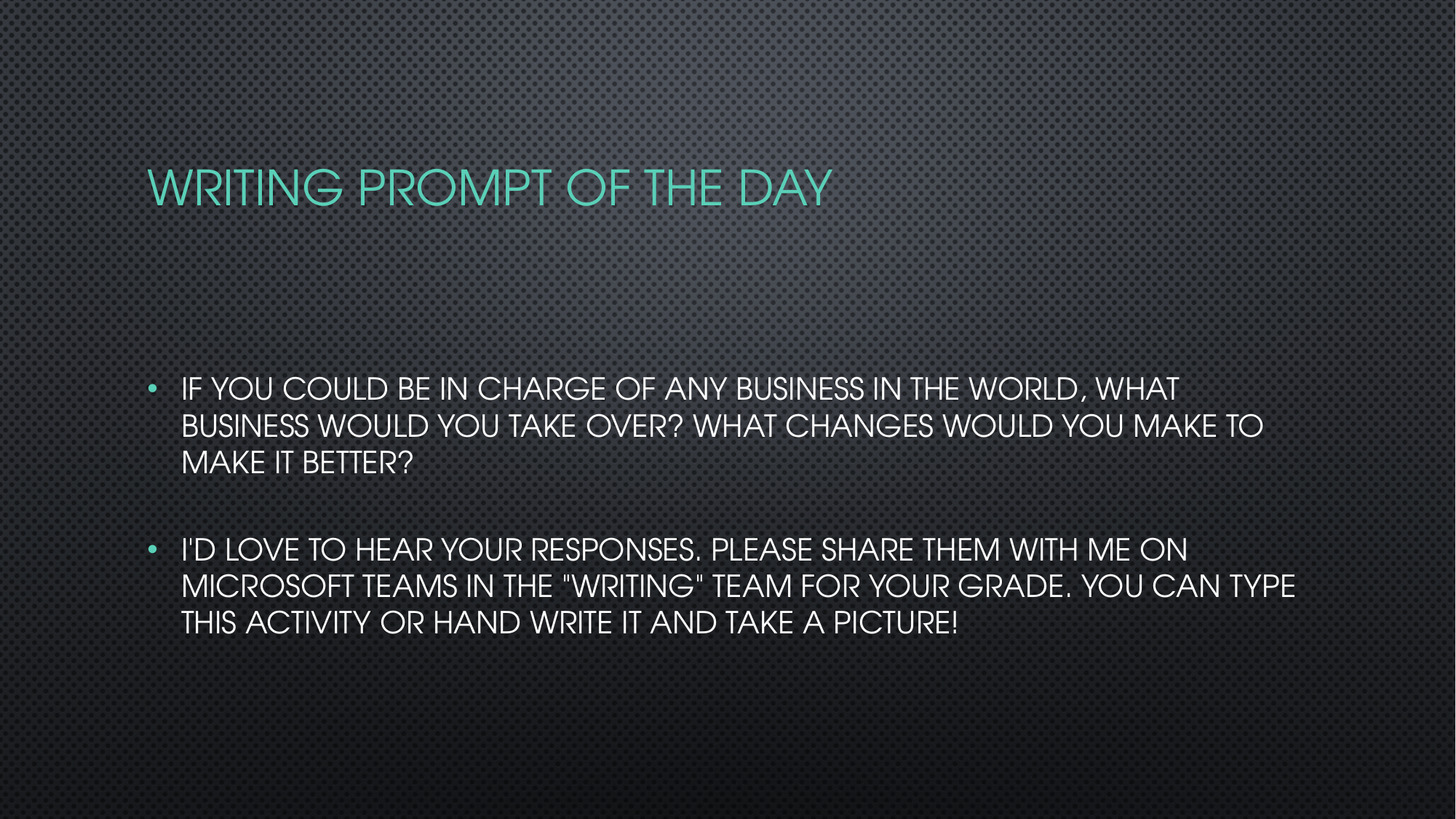

# Writing Prompt of the day
If you could be in charge of any business in the world, what business would you take over? What changes would you make to make it better?
I'd love to hear your responses. Please share them with me on Microsoft Teams in the "Writing" Team for your grade. You can type this activity or hand write it and take a picture!